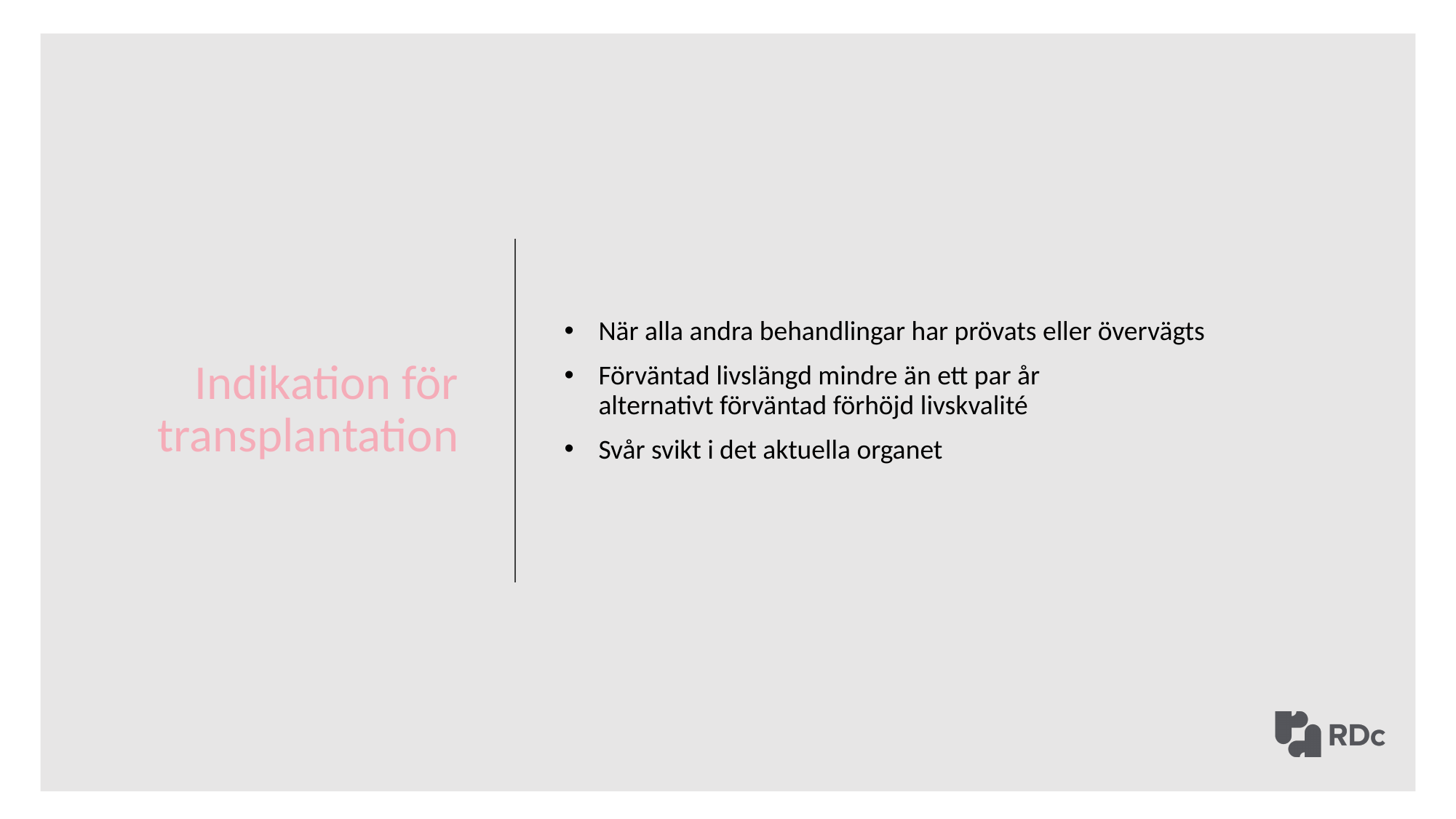

Indikation för transplantation
När alla andra behandlingar har prövats eller övervägts
Förväntad livslängd mindre än ett par år
alternativt förväntad förhöjd livskvalité
Svår svikt i det aktuella organet